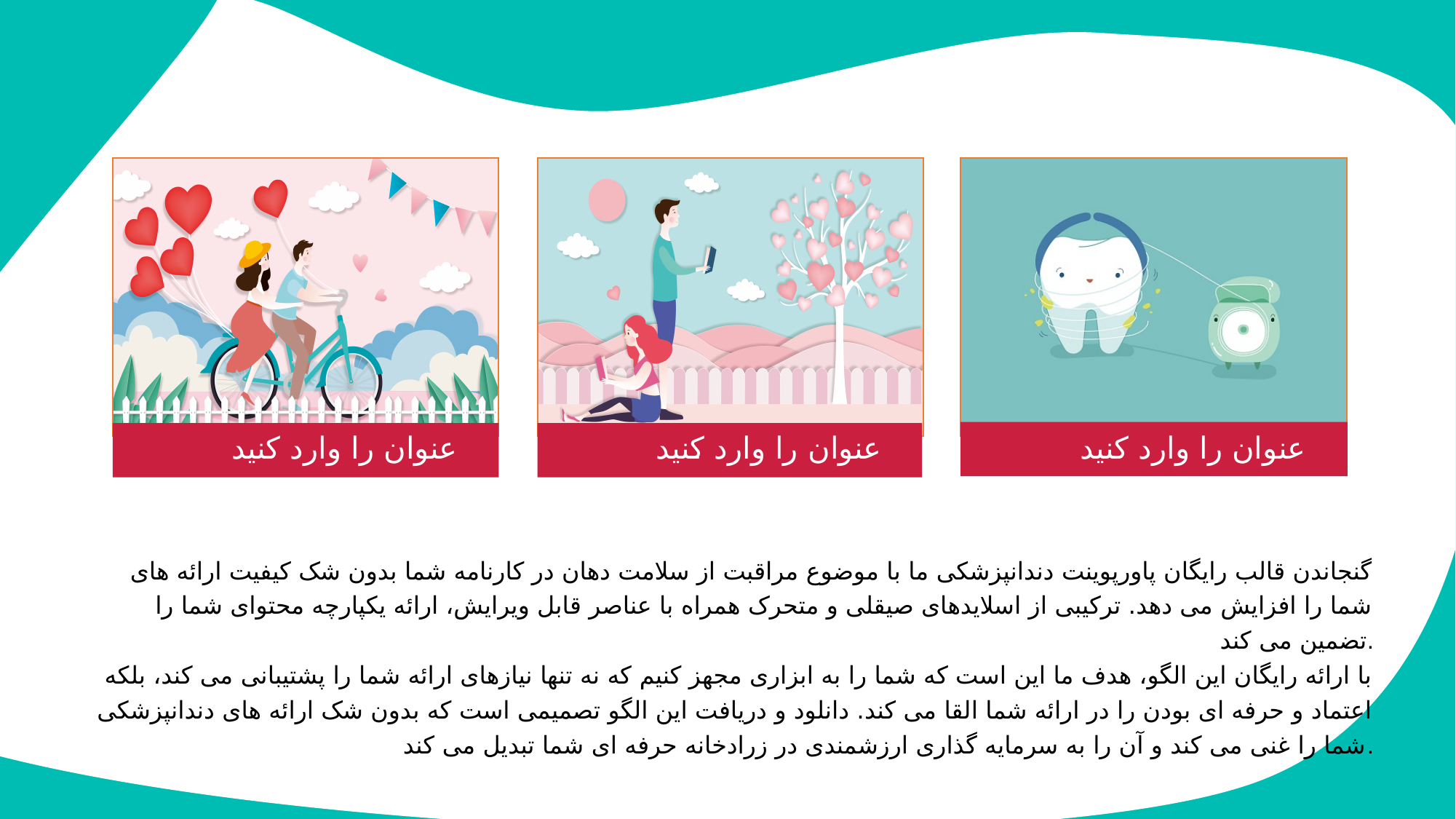

عنوان را وارد کنید

عنوان را وارد کنید
عنوان را وارد کنید
گنجاندن قالب رایگان پاورپوینت دندانپزشکی ما با موضوع مراقبت از سلامت دهان در کارنامه شما بدون شک کیفیت ارائه های شما را افزایش می دهد. ترکیبی از اسلایدهای صیقلی و متحرک همراه با عناصر قابل ویرایش، ارائه یکپارچه محتوای شما را تضمین می کند.
با ارائه رایگان این الگو، هدف ما این است که شما را به ابزاری مجهز کنیم که نه تنها نیازهای ارائه شما را پشتیبانی می کند، بلکه اعتماد و حرفه ای بودن را در ارائه شما القا می کند. دانلود و دریافت این الگو تصمیمی است که بدون شک ارائه های دندانپزشکی شما را غنی می کند و آن را به سرمایه گذاری ارزشمندی در زرادخانه حرفه ای شما تبدیل می کند.